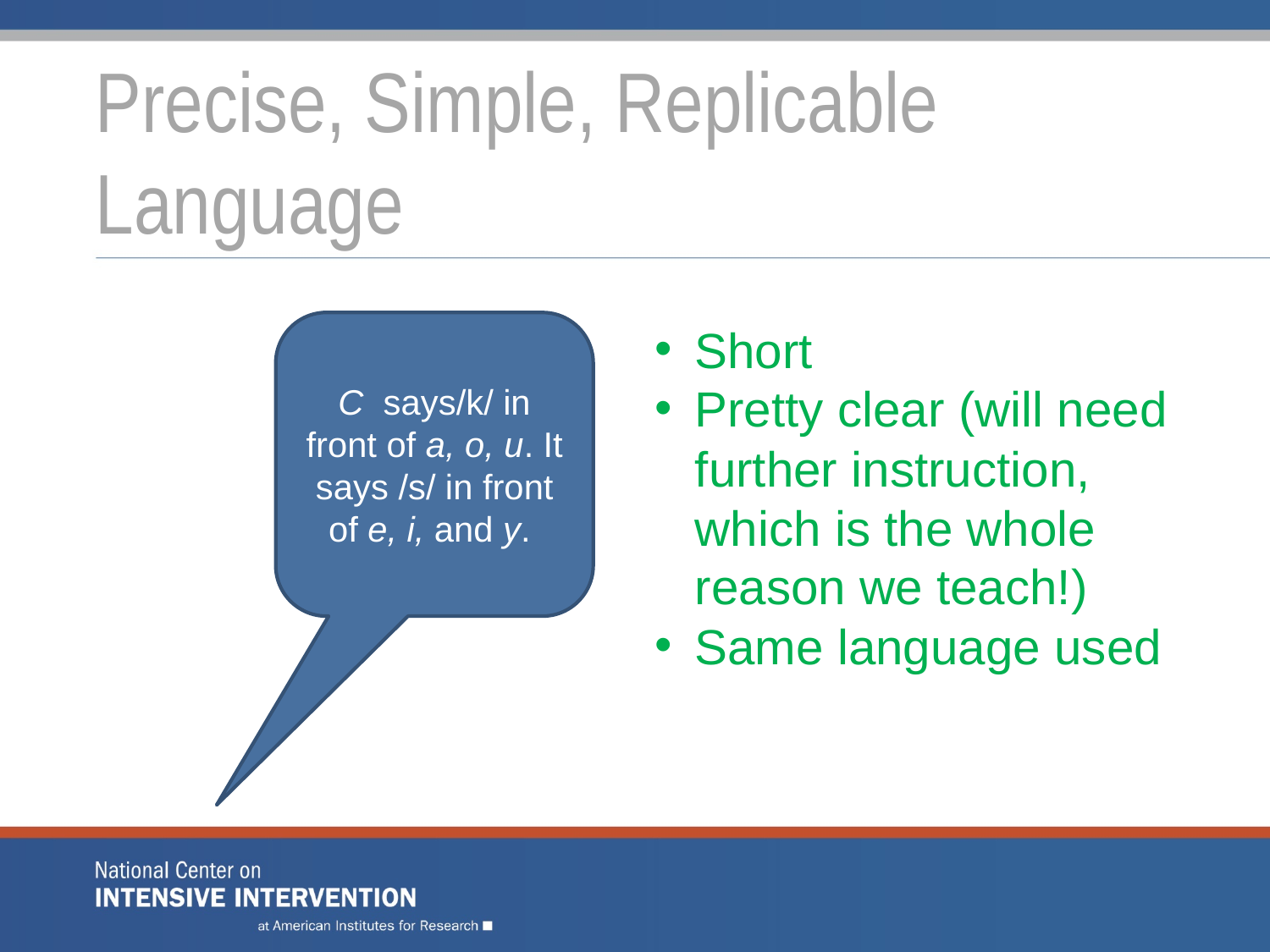

# Precise, Simple, Replicable Language
C  says/k/ in front of a, o, u. It says /s/ in front of e, i, and y.
Short
Pretty clear (will need further instruction, which is the whole reason we teach!)
Same language used